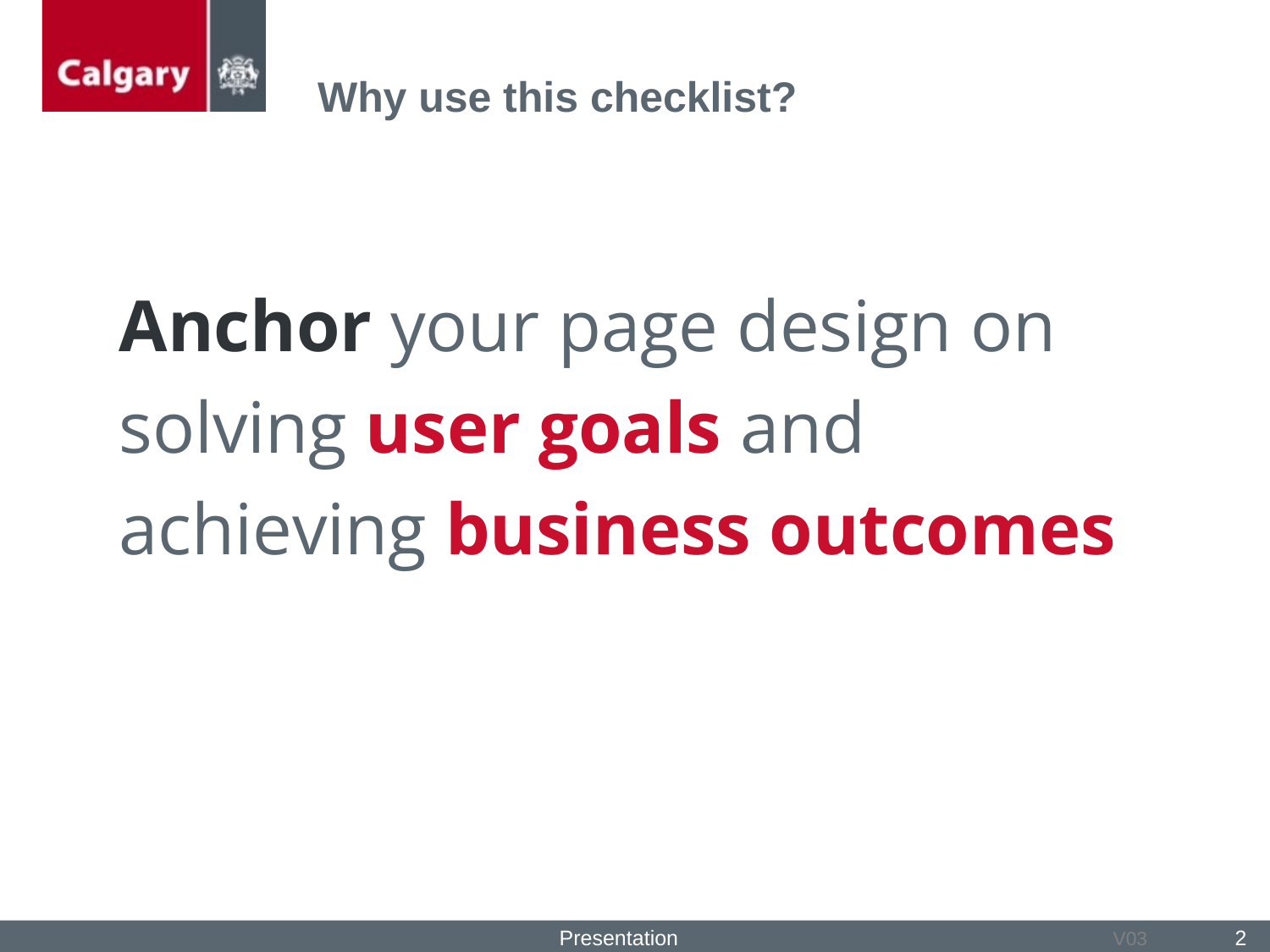

# Why use this checklist?
Anchor your page design on solving user goals and achieving business outcomes
Presentation
2